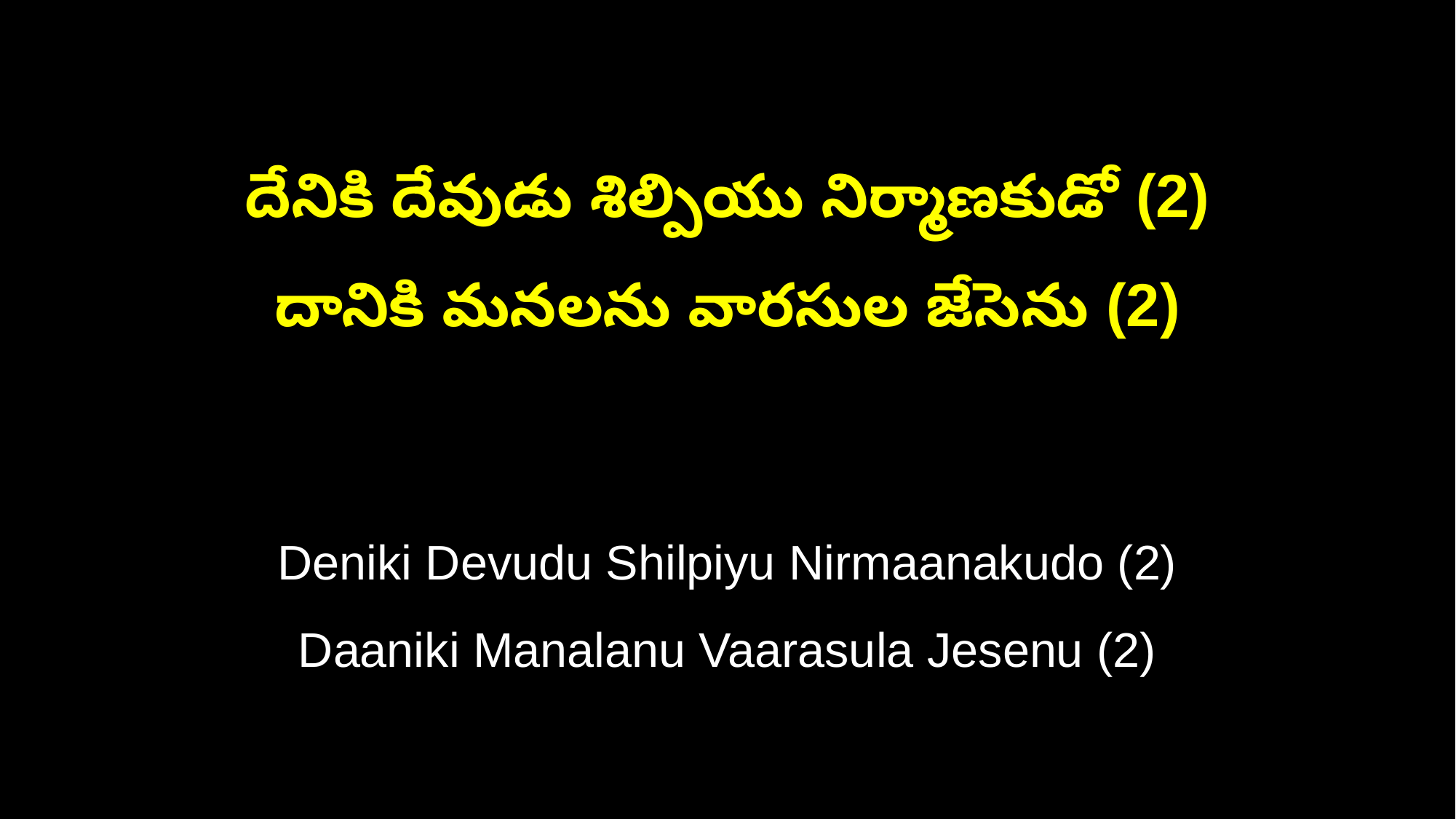

దేనికి దేవుడు శిల్పియు నిర్మాణకుడో (2)
దానికి మనలను వారసుల జేసెను (2)
Deniki Devudu Shilpiyu Nirmaanakudo (2)
Daaniki Manalanu Vaarasula Jesenu (2)